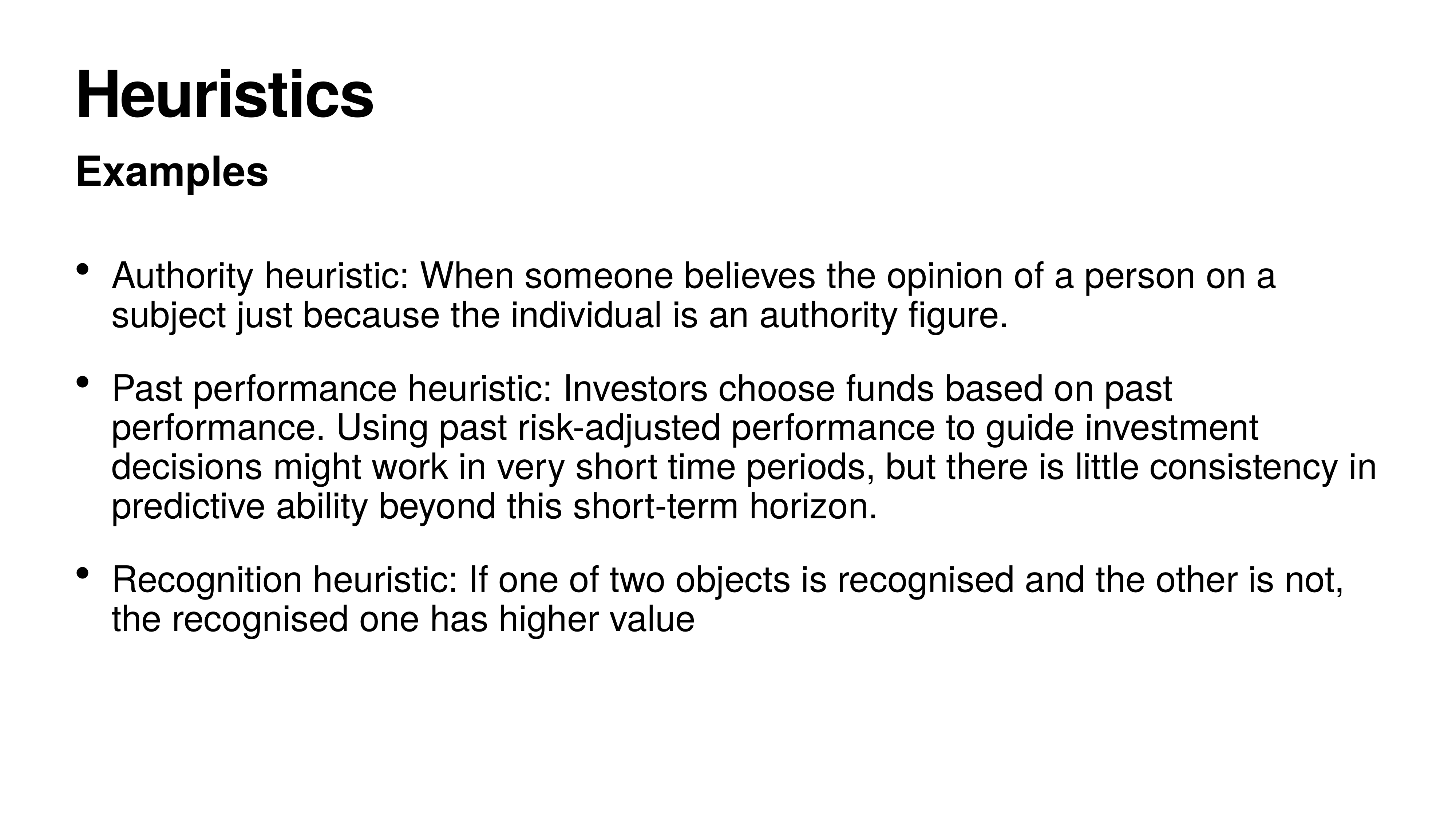

# Heuristics
Examples
Authority heuristic: When someone believes the opinion of a person on a subject just because the individual is an authority figure.
Past performance heuristic: Investors choose funds based on past performance. Using past risk-adjusted performance to guide investment decisions might work in very short time periods, but there is little consistency in predictive ability beyond this short-term horizon.
Recognition heuristic: If one of two objects is recognised and the other is not, the recognised one has higher value